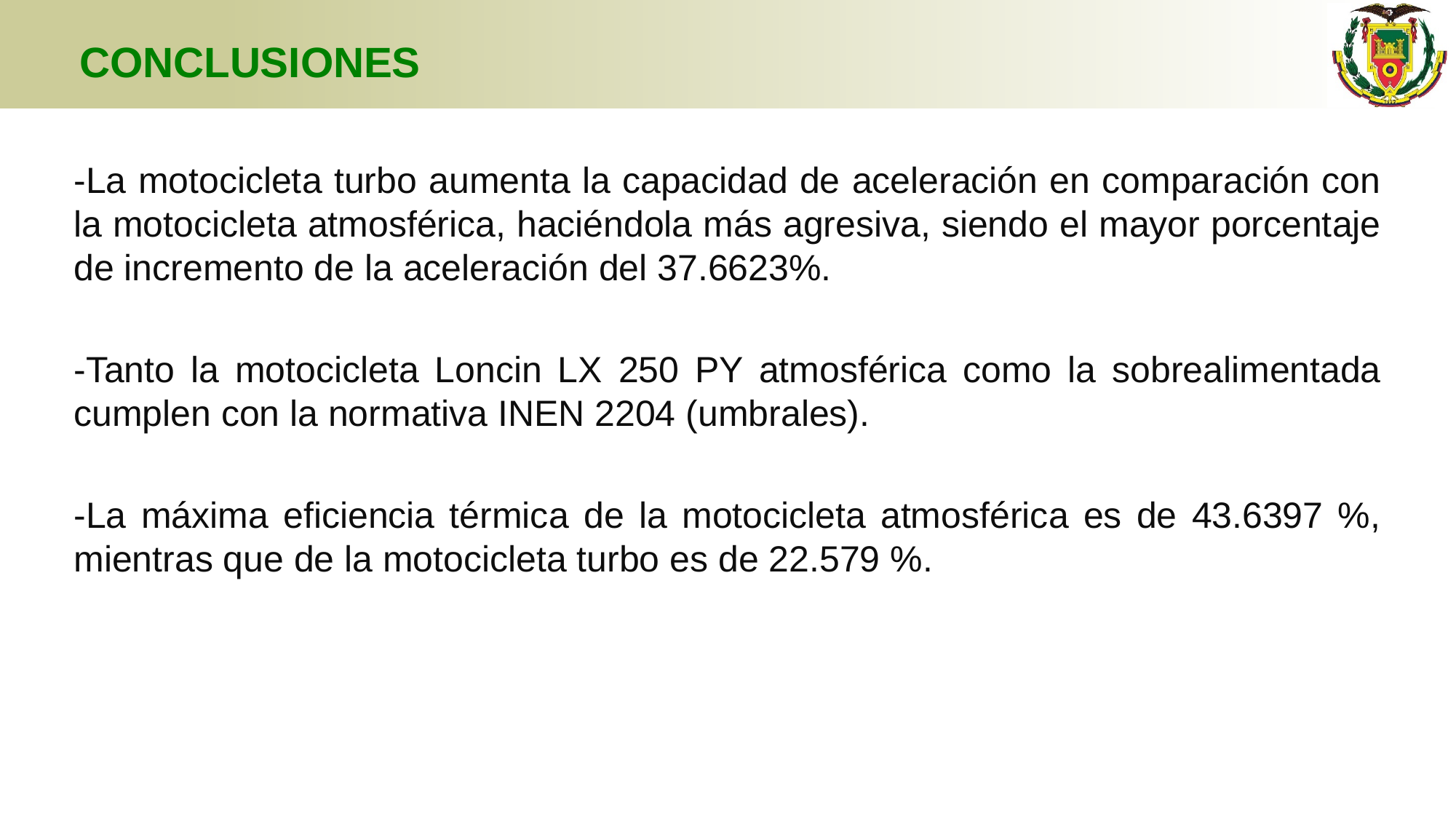

# CONCLUSIONES
-La motocicleta turbo aumenta la capacidad de aceleración en comparación con la motocicleta atmosférica, haciéndola más agresiva, siendo el mayor porcentaje de incremento de la aceleración del 37.6623%.

-Tanto la motocicleta Loncin LX 250 PY atmosférica como la sobrealimentada cumplen con la normativa INEN 2204 (umbrales).

-La máxima eficiencia térmica de la motocicleta atmosférica es de 43.6397 %, mientras que de la motocicleta turbo es de 22.579 %.